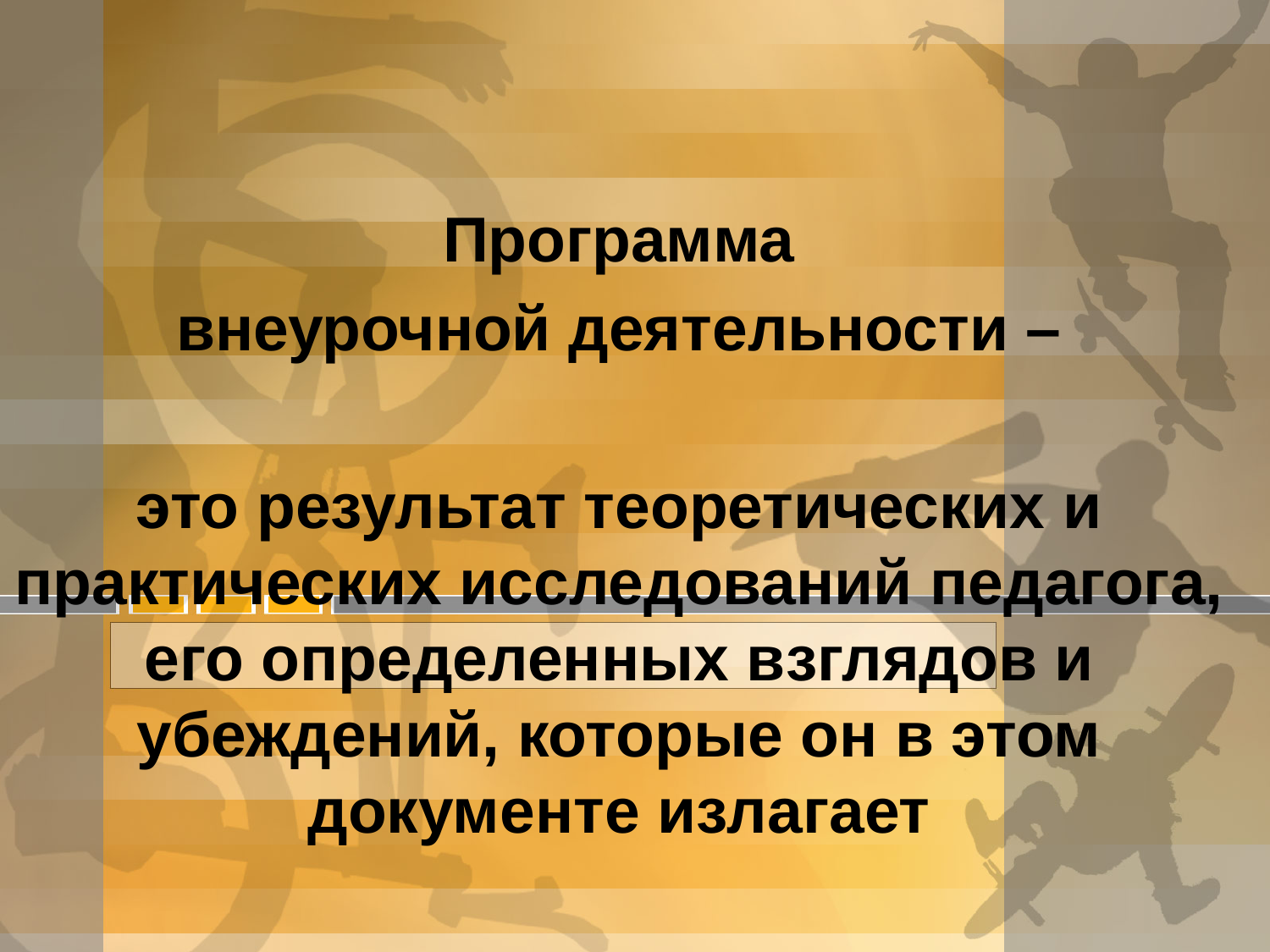

Программа
 внеурочной деятельности –

это результат теоретических и практических исследований педагога, его определенных взглядов и убеждений, которые он в этом документе излагает